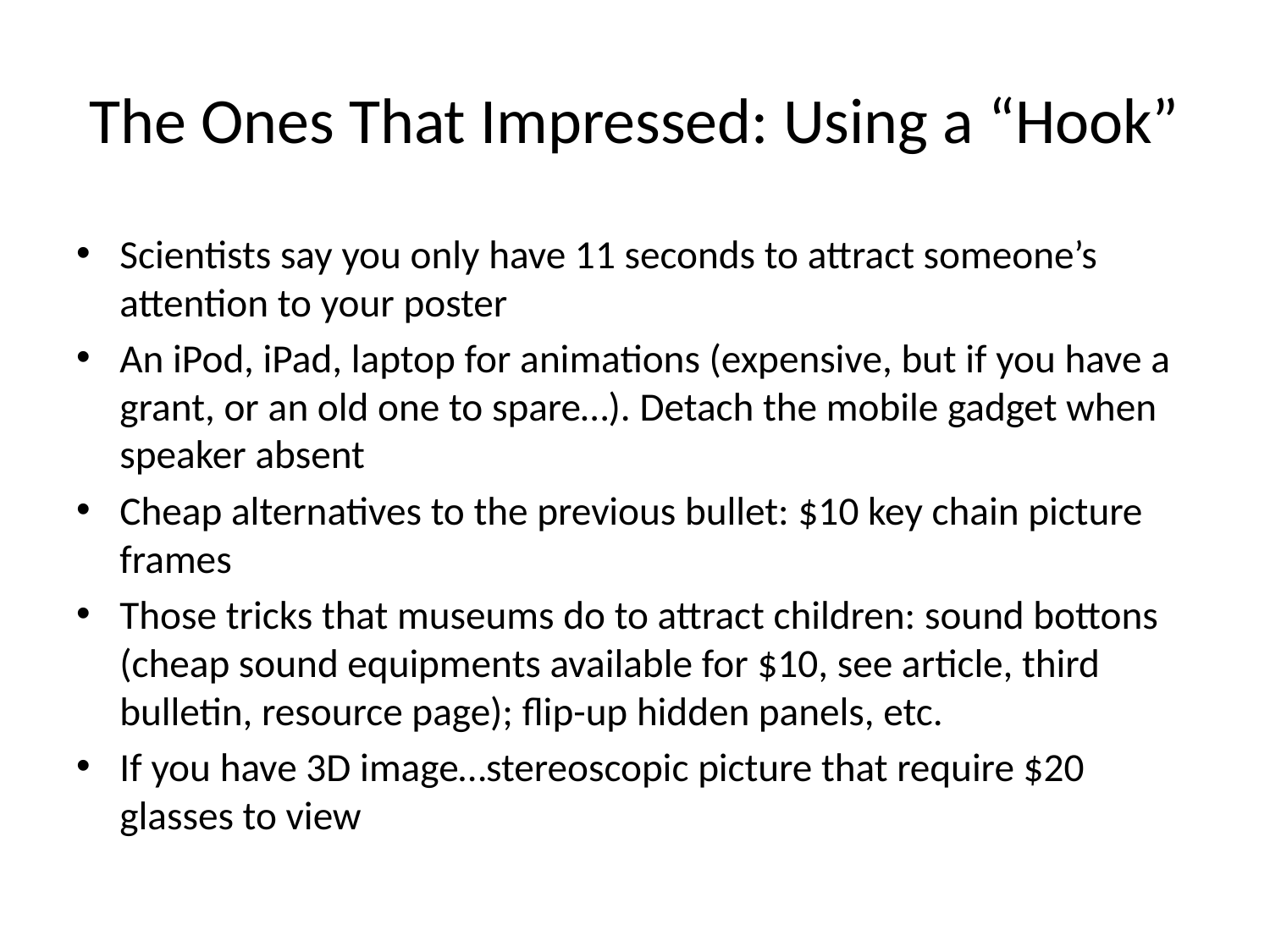

# The Ones That Impressed: Using a “Hook”
Scientists say you only have 11 seconds to attract someone’s attention to your poster
An iPod, iPad, laptop for animations (expensive, but if you have a grant, or an old one to spare…). Detach the mobile gadget when speaker absent
Cheap alternatives to the previous bullet: $10 key chain picture frames
Those tricks that museums do to attract children: sound bottons (cheap sound equipments available for $10, see article, third bulletin, resource page); flip-up hidden panels, etc.
If you have 3D image…stereoscopic picture that require $20 glasses to view